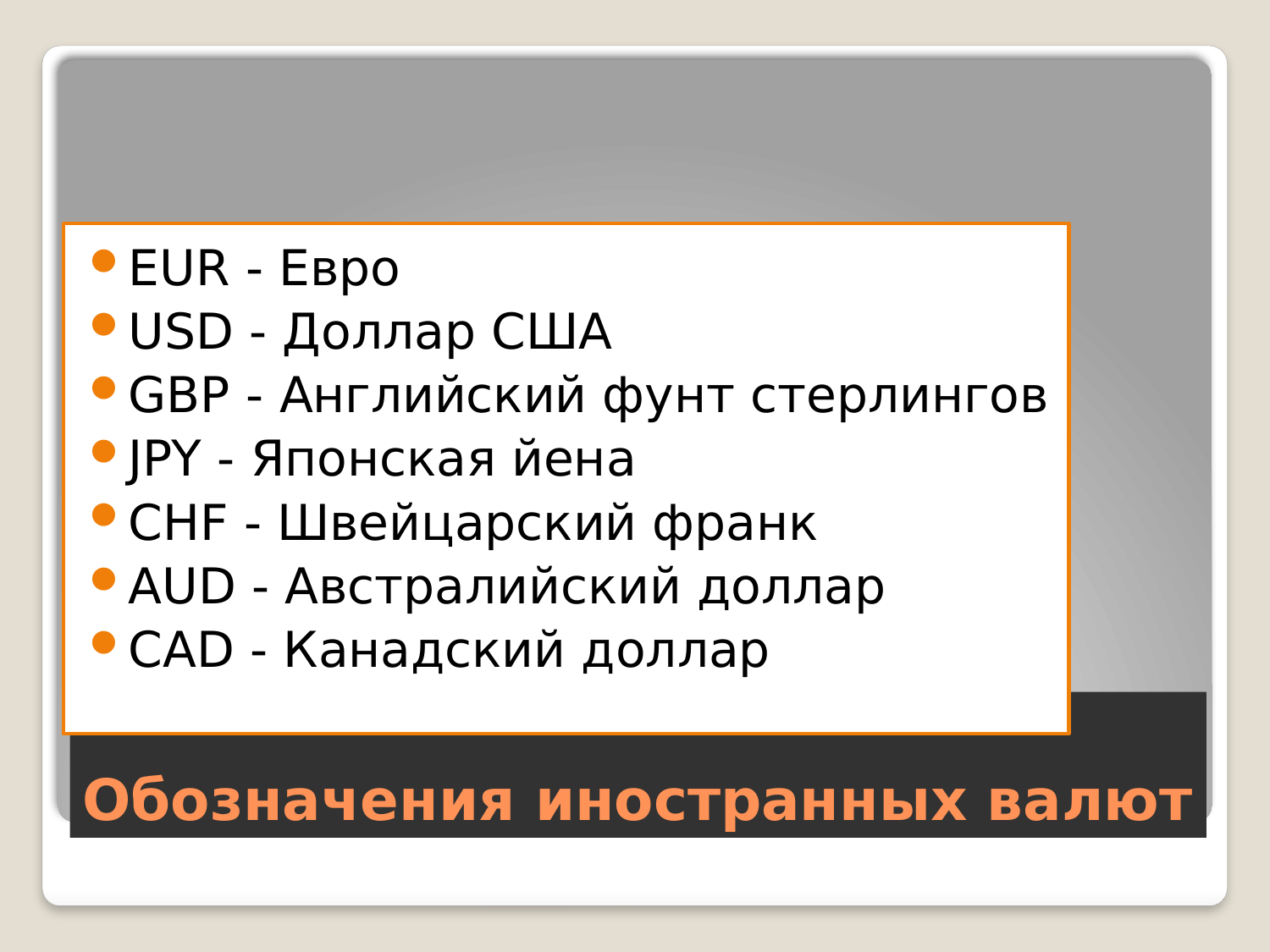

EUR - Евро
USD - Доллар США
GBP - Английский фунт стерлингов
JPY - Японская йена
CHF - Швейцарский франк
AUD - Австралийский доллар
CAD - Канадский доллар

# Обозначения иностранных валют